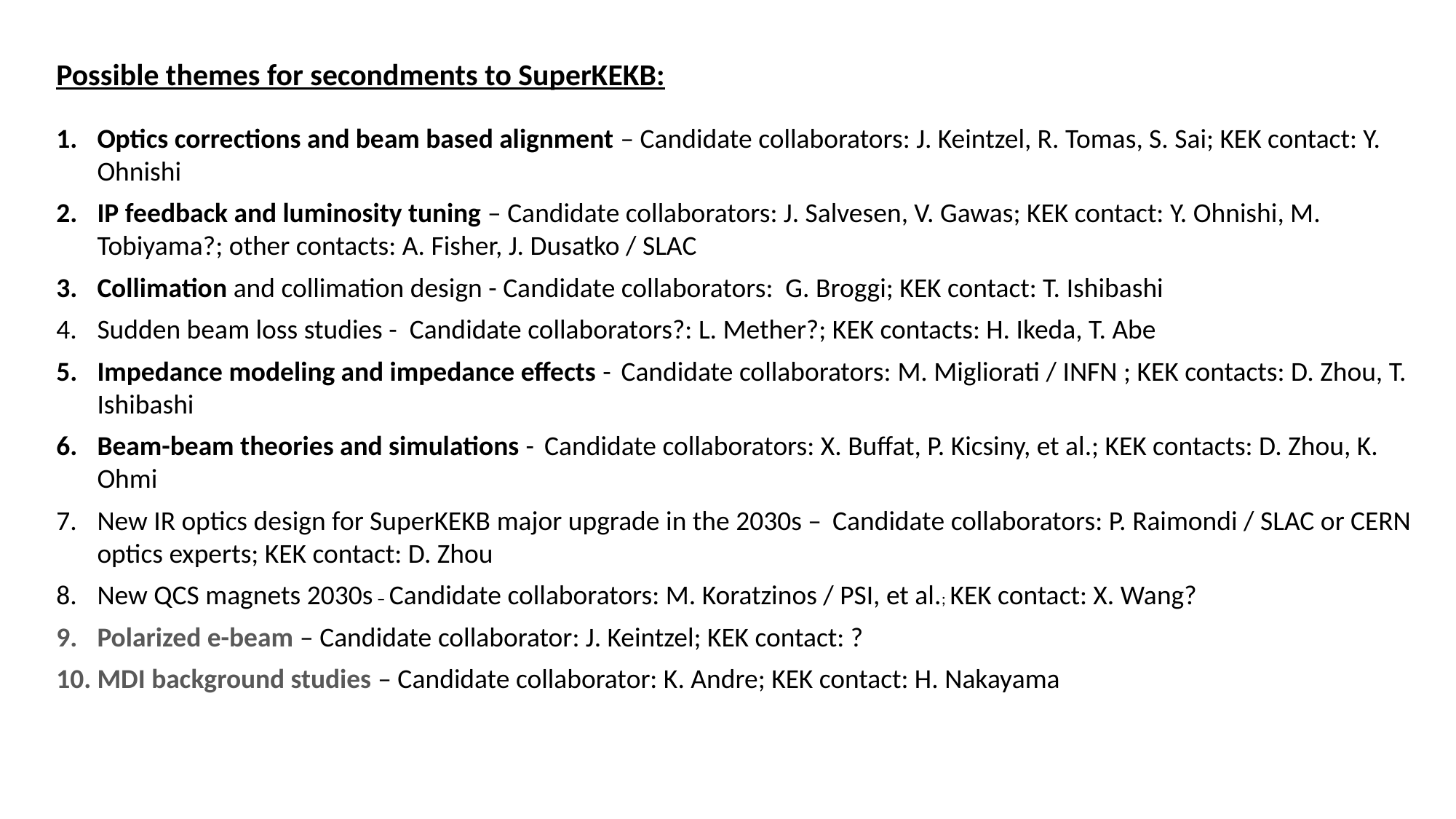

Possible themes for secondments to SuperKEKB:

Optics corrections and beam based alignment – Candidate collaborators: J. Keintzel, R. Tomas, S. Sai; KEK contact: Y. Ohnishi
IP feedback and luminosity tuning – Candidate collaborators: J. Salvesen, V. Gawas; KEK contact: Y. Ohnishi, M. Tobiyama?; other contacts: A. Fisher, J. Dusatko / SLAC
Collimation and collimation design - Candidate collaborators:  G. Broggi; KEK contact: T. Ishibashi
Sudden beam loss studies -  Candidate collaborators?: L. Mether?; KEK contacts: H. Ikeda, T. Abe
Impedance modeling and impedance effects -  Candidate collaborators: M. Migliorati / INFN ; KEK contacts: D. Zhou, T. Ishibashi
Beam-beam theories and simulations -  Candidate collaborators: X. Buffat, P. Kicsiny, et al.; KEK contacts: D. Zhou, K. Ohmi
New IR optics design for SuperKEKB major upgrade in the 2030s –  Candidate collaborators: P. Raimondi / SLAC or CERN optics experts; KEK contact: D. Zhou
New QCS magnets 2030s – Candidate collaborators: M. Koratzinos / PSI, et al.; KEK contact: X. Wang?
Polarized e-beam – Candidate collaborator: J. Keintzel; KEK contact: ?
MDI background studies – Candidate collaborator: K. Andre; KEK contact: H. Nakayama